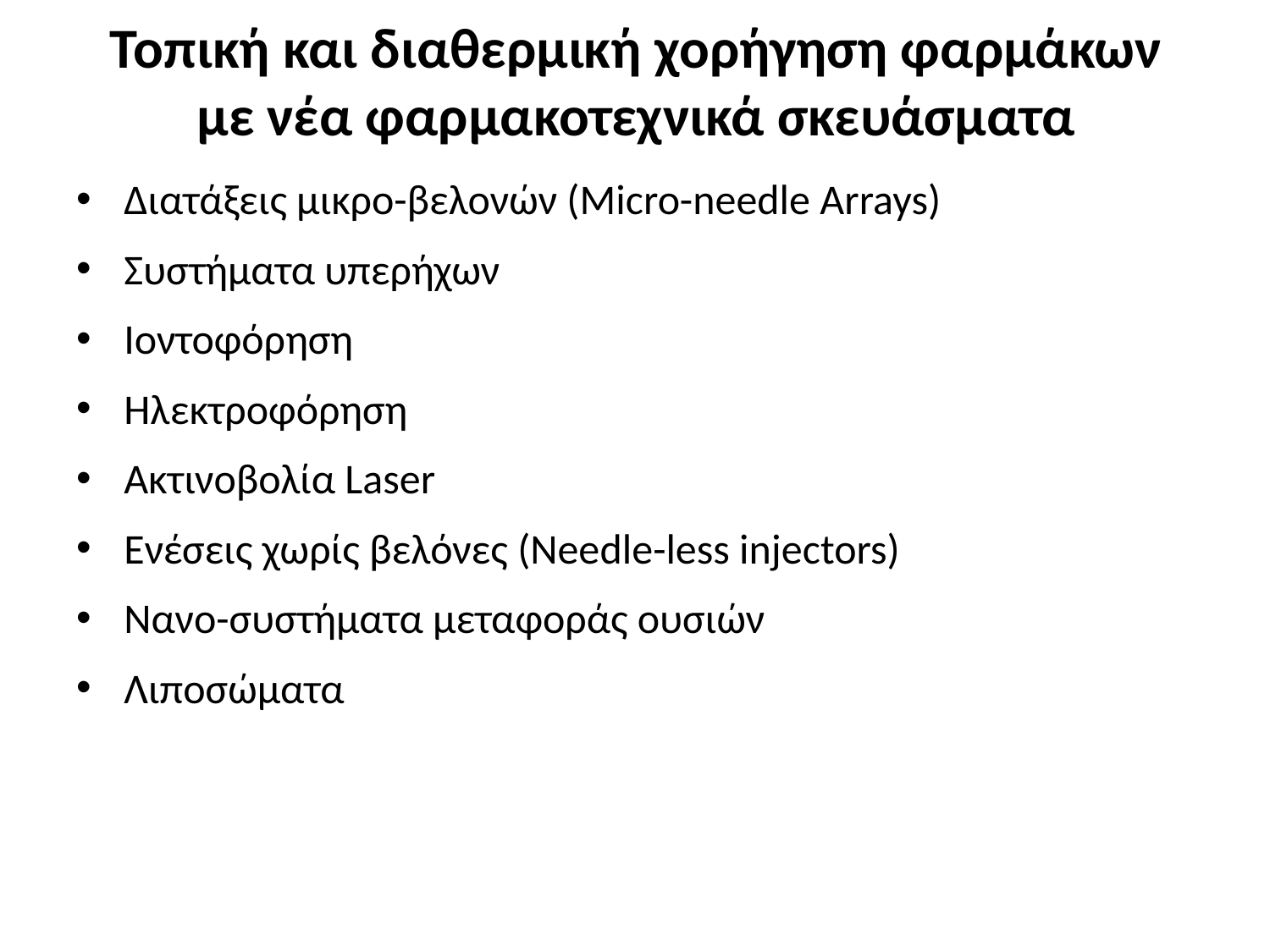

# Τοπική και διαθερμική χορήγηση φαρμάκων με νέα φαρμακοτεχνικά σκευάσματα
Διατάξεις μικρο-βελονών (Micro-needle Arrays)
Συστήματα υπερήχων
Ιοντοφόρηση
Ηλεκτροφόρηση
Ακτινοβολία Laser
Ενέσεις χωρίς βελόνες (Needle-less injectors)
Νανο-συστήματα μεταφοράς ουσιών
Λιποσώματα